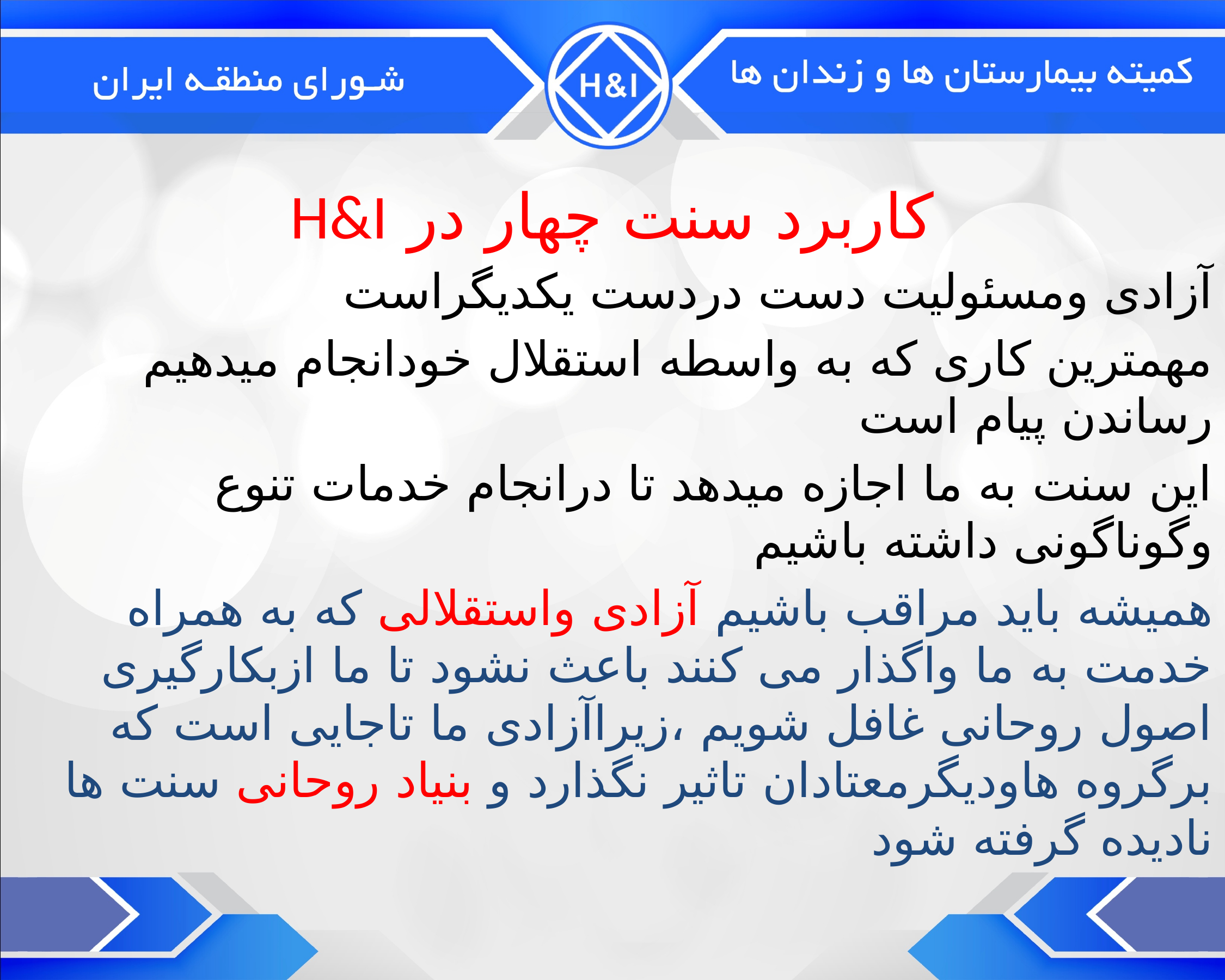

کاربرد سنت چهار در H&I
آزادی ومسئولیت دست دردست یکدیگراست
مهمترین کاری که به واسطه استقلال خودانجام میدهیم رساندن پیام است
این سنت به ما اجازه میدهد تا درانجام خدمات تنوع وگوناگونی داشته باشیم
همیشه باید مراقب باشیم آزادی واستقلالی که به همراه خدمت به ما واگذار می کنند باعث نشود تا ما ازبکارگیری اصول روحانی غافل شویم ،زیراآزادی ما تاجایی است که برگروه هاودیگرمعتادان تاثیر نگذارد و بنیاد روحانی سنت ها نادیده گرفته شود